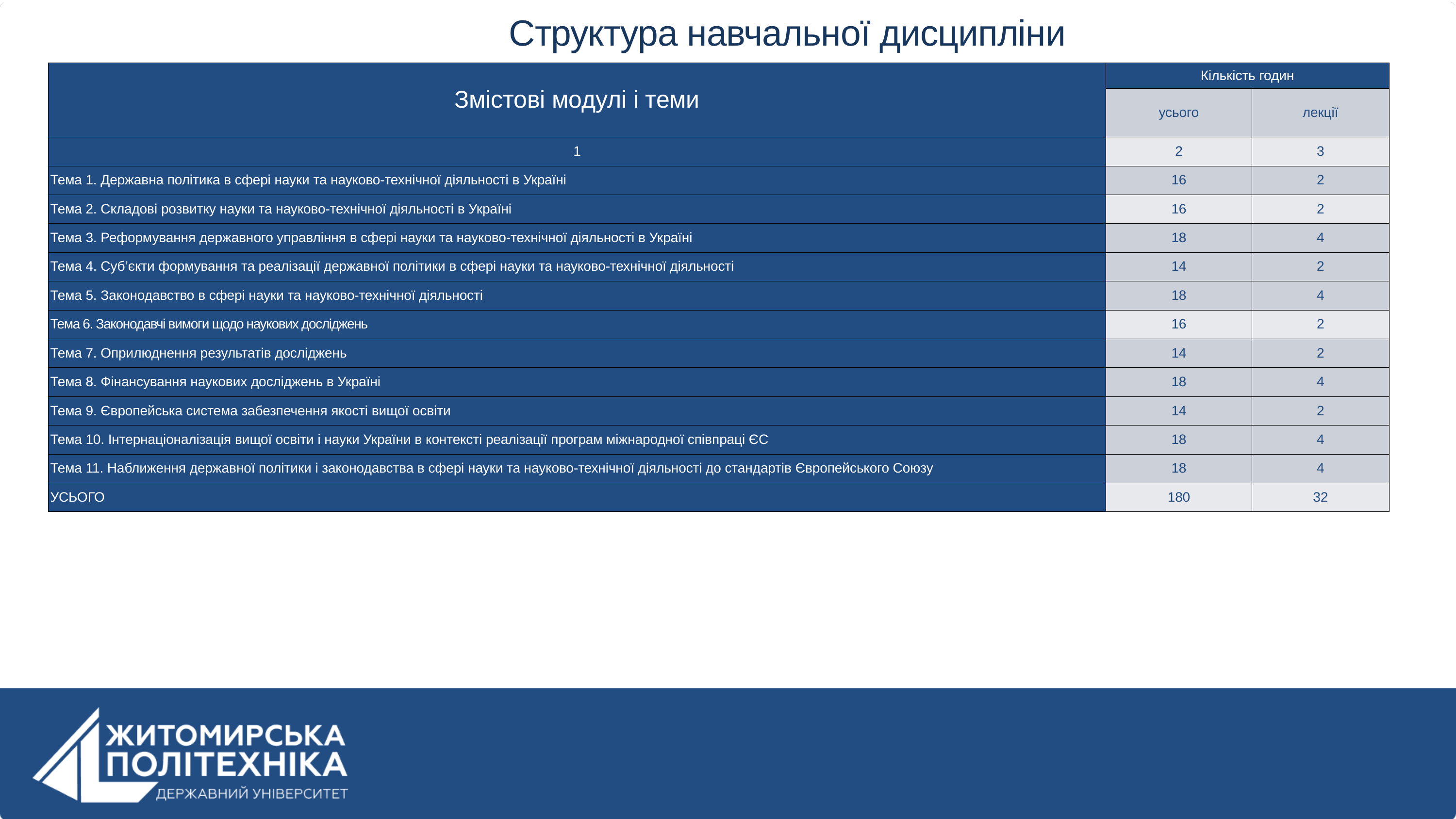

Структура навчальної дисципліни
| Змістові модулі і теми | Кількість годин | Кількість годин |
| --- | --- | --- |
| Змістові модулі і теми | усього | лекції |
| 1 | 2 | 3 |
| Тема 1. Державна політика в сфері науки та науково-технічної діяльності в Україні | 16 | 2 |
| Тема 2. Складові розвитку науки та науково-технічної діяльності в Україні | 16 | 2 |
| Тема 3. Реформування державного управління в сфері науки та науково-технічної діяльності в Україні | 18 | 4 |
| Тема 4. Суб’єкти формування та реалізації державної політики в сфері науки та науково-технічної діяльності | 14 | 2 |
| Тема 5. Законодавство в сфері науки та науково-технічної діяльності | 18 | 4 |
| Тема 6. Законодавчі вимоги щодо наукових досліджень | 16 | 2 |
| Тема 7. Оприлюднення результатів досліджень | 14 | 2 |
| Тема 8. Фінансування наукових досліджень в Україні | 18 | 4 |
| Тема 9. Європейська система забезпечення якості вищої освіти | 14 | 2 |
| Тема 10. Інтернаціоналізація вищої освіти і науки України в контексті реалізації програм міжнародної співпраці ЄС | 18 | 4 |
| Тема 11. Наближення державної політики і законодавства в сфері науки та науково-технічної діяльності до стандартів Європейського Союзу | 18 | 4 |
| УСЬОГО | 180 | 32 |